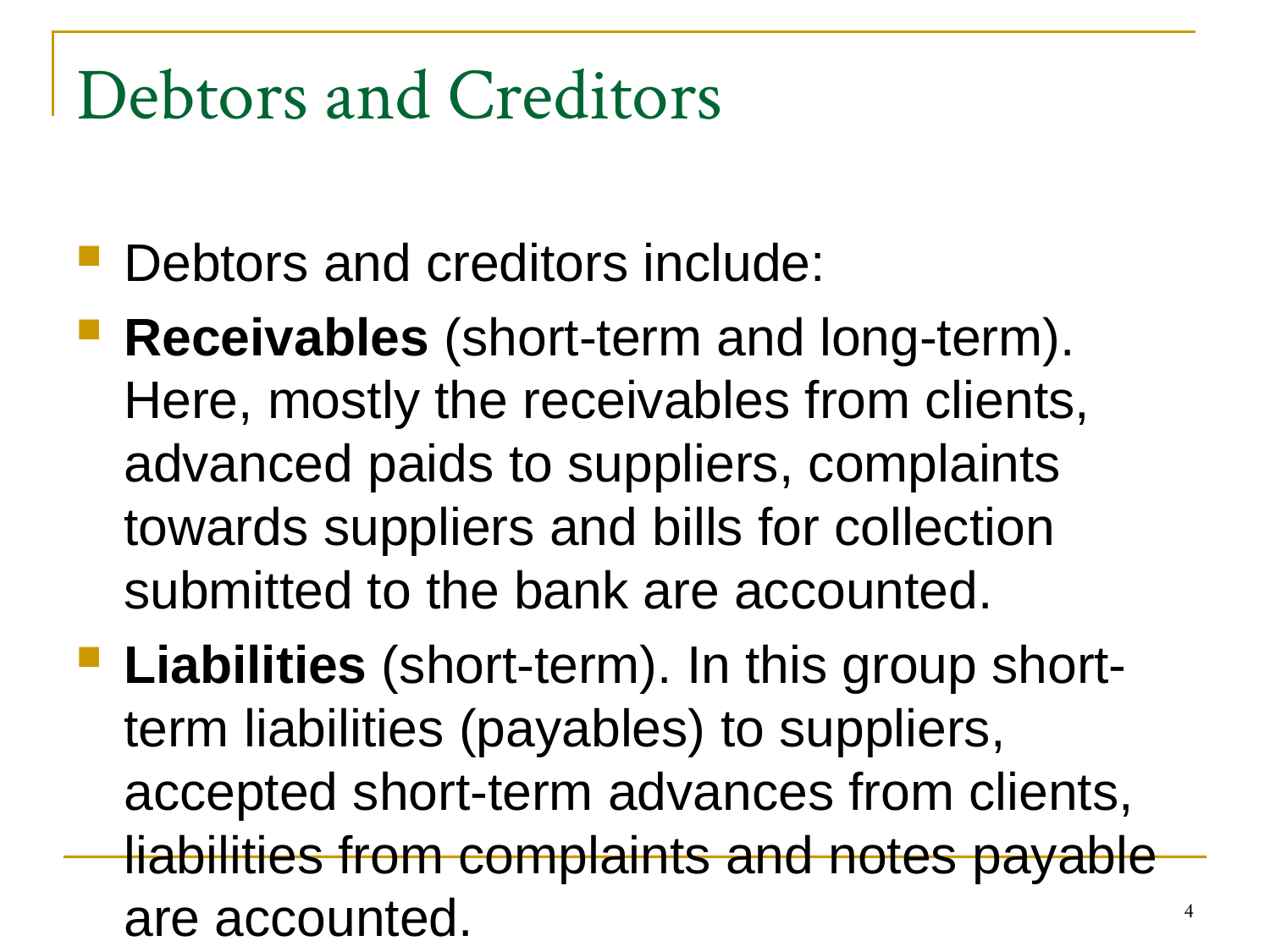

# Debtors and Creditors
Debtors and creditors include:
Receivables (short-term and long-term). Here, mostly the receivables from clients, advanced paids to suppliers, complaints towards suppliers and bills for collection submitted to the bank are accounted.
Liabilities (short-term). In this group short-term liabilities (payables) to suppliers, accepted short-term advances from clients, liabilities from complaints and notes payable are accounted.
4